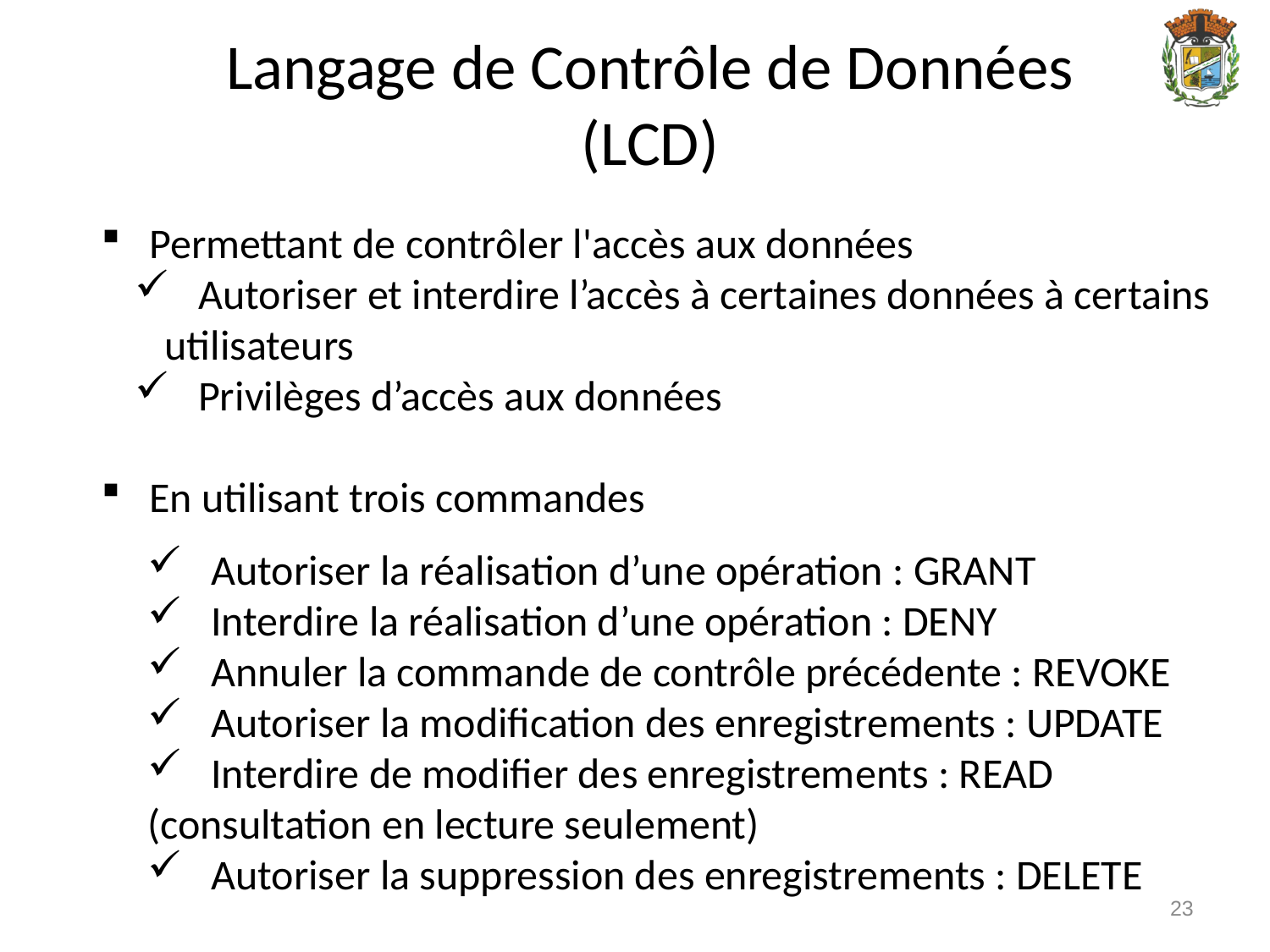

Langage de Contrôle de Données
(LCD)
   Permettant de contrôler l'accès aux données
   Autoriser et interdire l’accès à certaines données à certains utilisateurs
   Privilèges d’accès aux données

   En utilisant trois commandes
   Autoriser la réalisation d’une opération : GRANT
   Interdire la réalisation d’une opération : DENY
   Annuler la commande de contrôle précédente : REVOKE
   Autoriser la modification des enregistrements : UPDATE
   Interdire de modifier des enregistrements : READ
(consultation en lecture seulement)
   Autoriser la suppression des enregistrements : DELETE
23